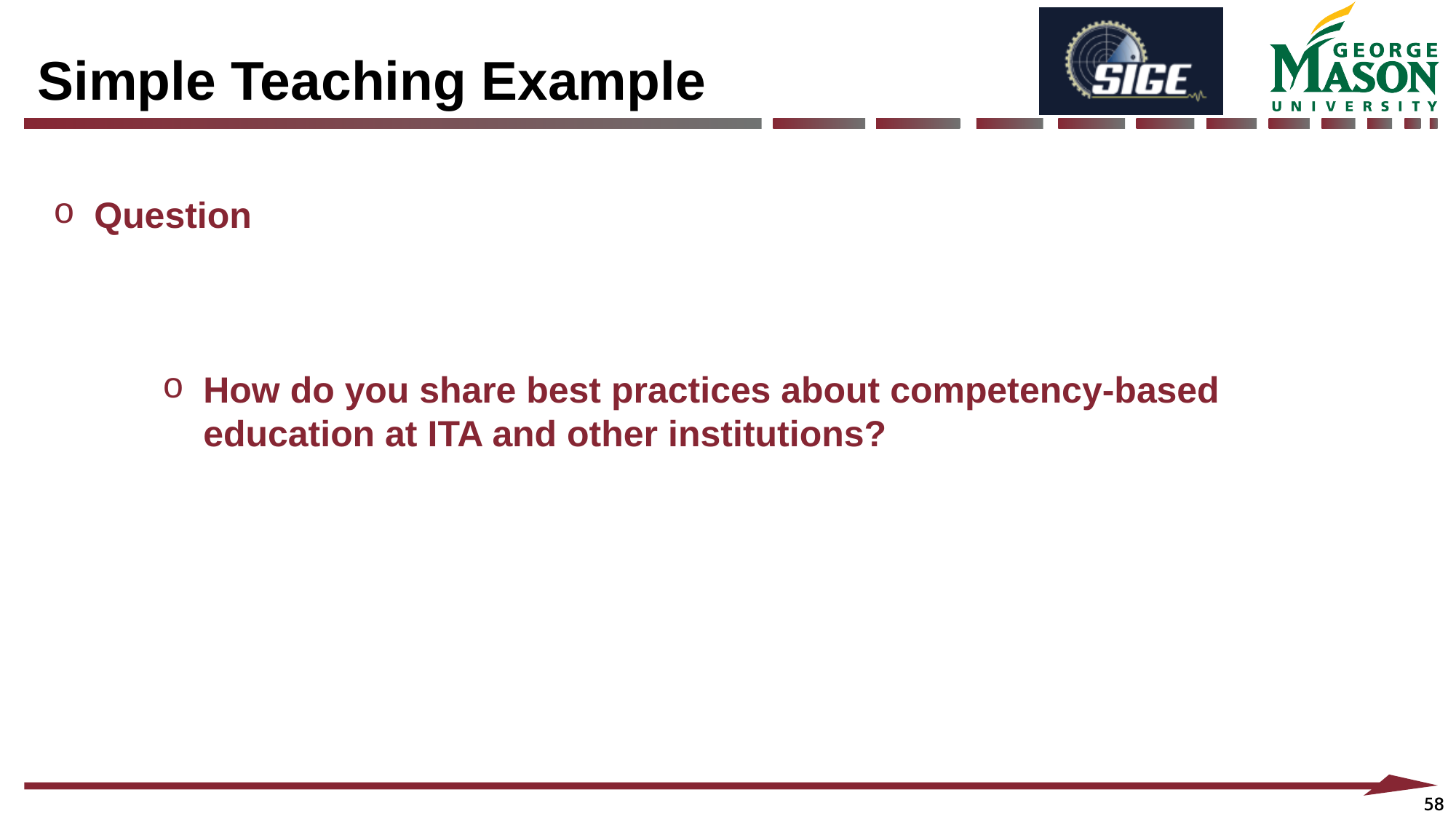

Simple Teaching Example
Question

How do you share best practices about competency-based education at ITA and other institutions?